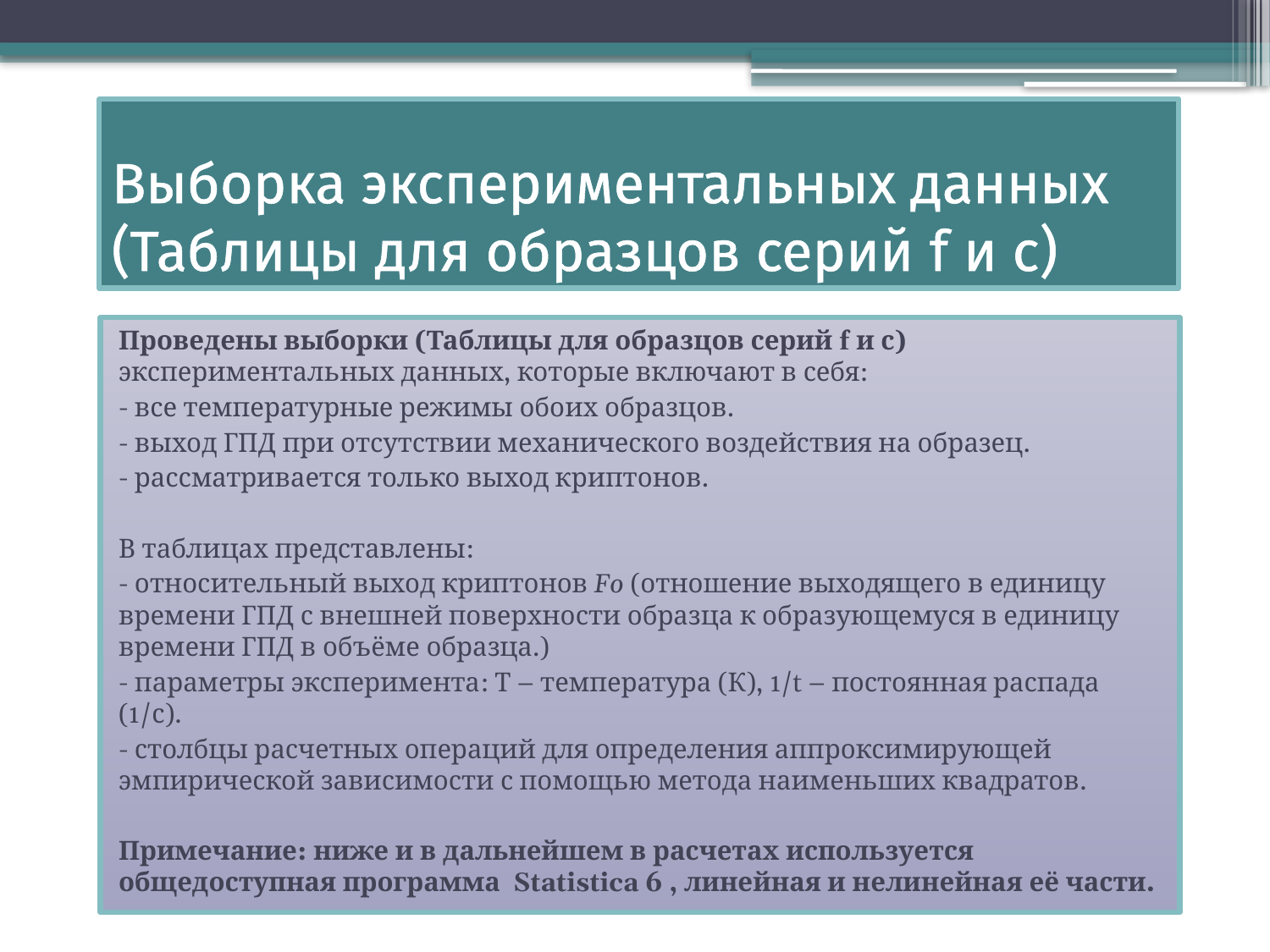

# Выборка экспериментальных данных (Таблицы для образцов серий f и c)
Проведены выборки (Таблицы для образцов серий f и с) экспериментальных данных, которые включают в себя:
- все температурные режимы обоих образцов.
- выход ГПД при отсутствии механического воздействия на образец.
- рассматривается только выход криптонов.

В таблицах представлены:
- относительный выход криптонов Fo (отношение выходящего в единицу времени ГПД с внешней поверхности образца к образующемуся в единицу времени ГПД в объёме образца.)
- параметры эксперимента: Т – температура (К), 1/t – постоянная распада (1/с).
- столбцы расчетных операций для определения аппроксимирующей эмпирической зависимости с помощью метода наименьших квадратов.

Примечание: ниже и в дальнейшем в расчетах используется общедоступная программа  Statistica 6 , линейная и нелинейная её части.